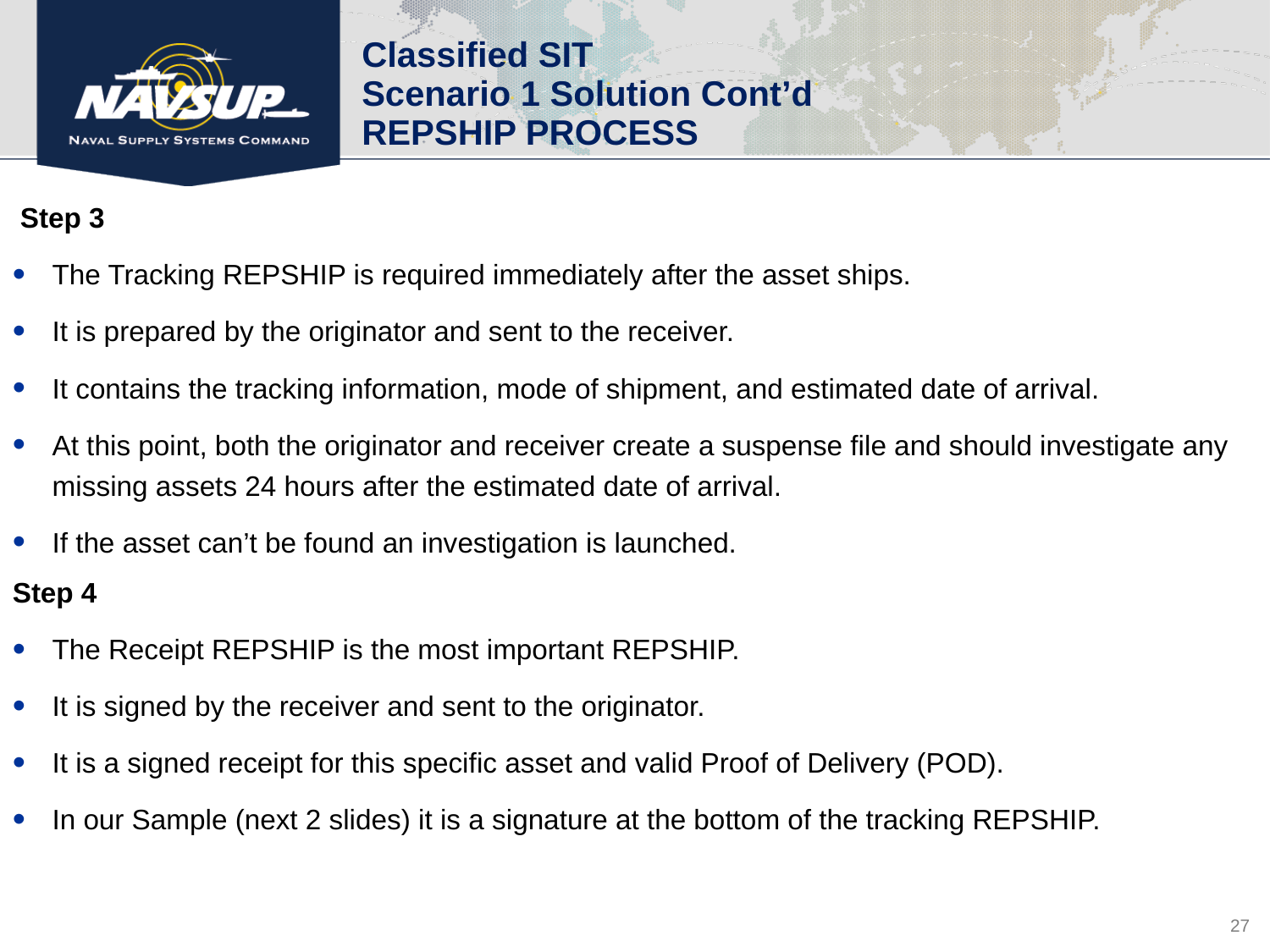

Classified SIT
Scenario 1 Solution Cont’d
REPSHIP PROCESS
 Step 3
The Tracking REPSHIP is required immediately after the asset ships.
It is prepared by the originator and sent to the receiver.
It contains the tracking information, mode of shipment, and estimated date of arrival.
At this point, both the originator and receiver create a suspense file and should investigate any missing assets 24 hours after the estimated date of arrival.
If the asset can’t be found an investigation is launched.
Step 4
The Receipt REPSHIP is the most important REPSHIP.
It is signed by the receiver and sent to the originator.
It is a signed receipt for this specific asset and valid Proof of Delivery (POD).
In our Sample (next 2 slides) it is a signature at the bottom of the tracking REPSHIP.